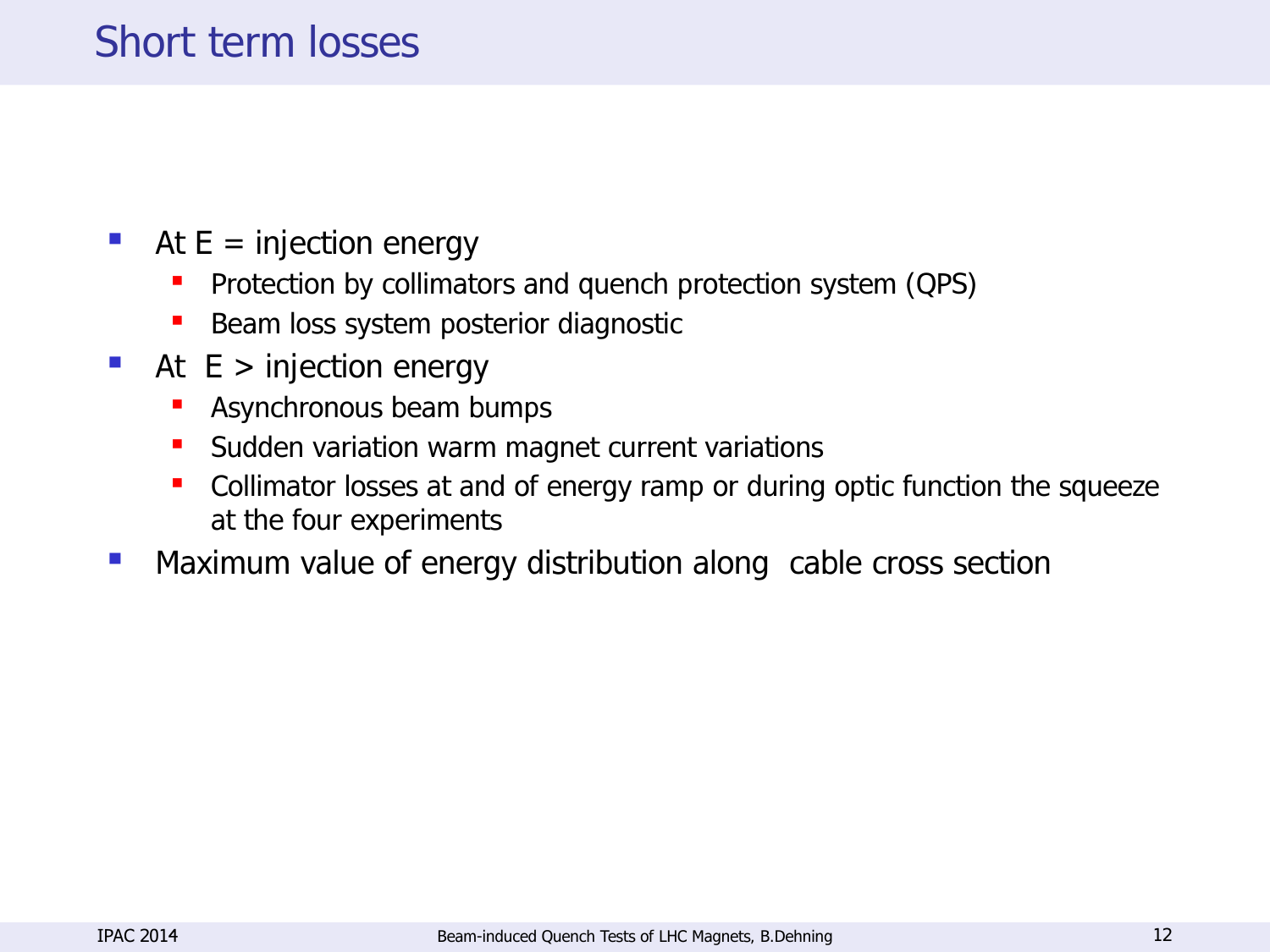

# Short term losses
At E = injection energy
Protection by collimators and quench protection system (QPS)
Beam loss system posterior diagnostic
At  E > injection energy
Asynchronous beam bumps
Sudden variation warm magnet current variations
Collimator losses at and of energy ramp or during optic function the squeeze at the four experiments
Maximum value of energy distribution along  cable cross section
12
IPAC 2014
Beam-induced Quench Tests of LHC Magnets, B.Dehning